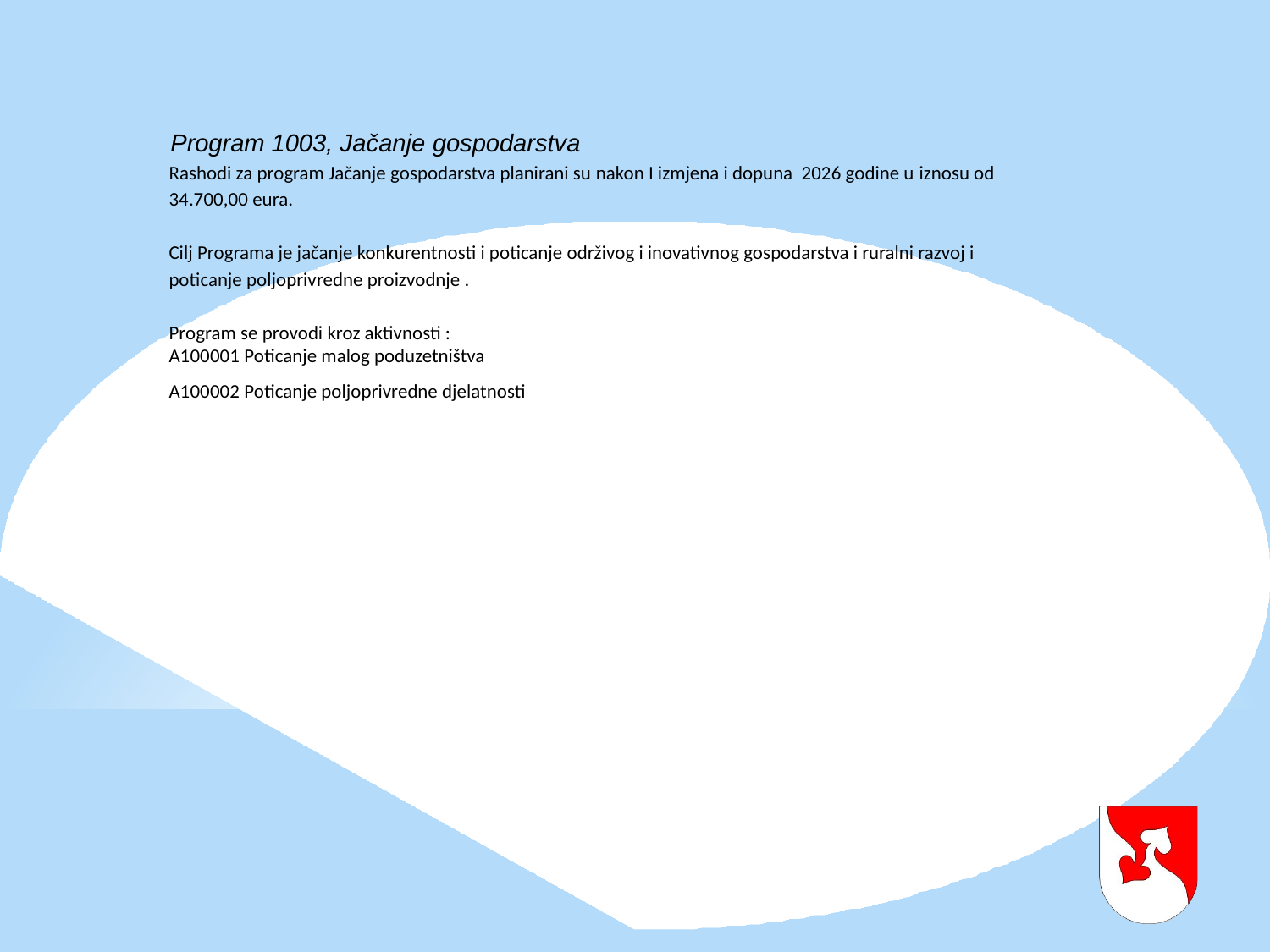

Program 1003, Jačanje gospodarstva
Rashodi za program Jačanje gospodarstva planirani su nakon I izmjena i dopuna  2026 godine u iznosu od 34.700,00 eura.

Cilj Programa je jačanje konkurentnosti i poticanje održivog i inovativnog gospodarstva i ruralni razvoj i poticanje poljoprivredne proizvodnje .

Program se provodi kroz aktivnosti :
A100001 Poticanje malog poduzetništva
A100002 Poticanje poljoprivredne djelatnosti